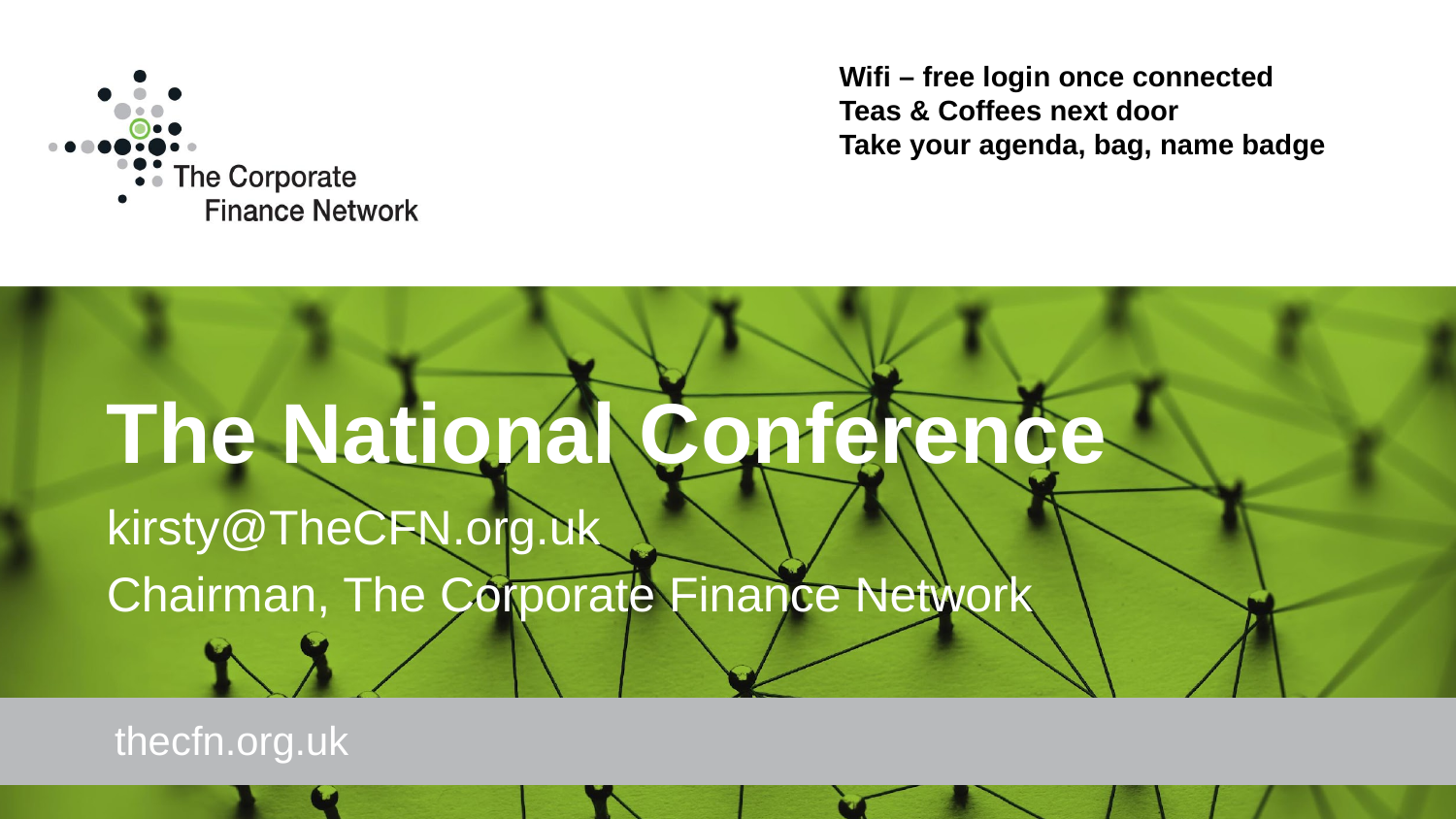

Wifi – free login once connected
Teas & Coffees next door
Take your agenda, bag, name badge
# The National Conference
kirsty@TheCFN.org.uk
Chairman, The Corporate Finance Network